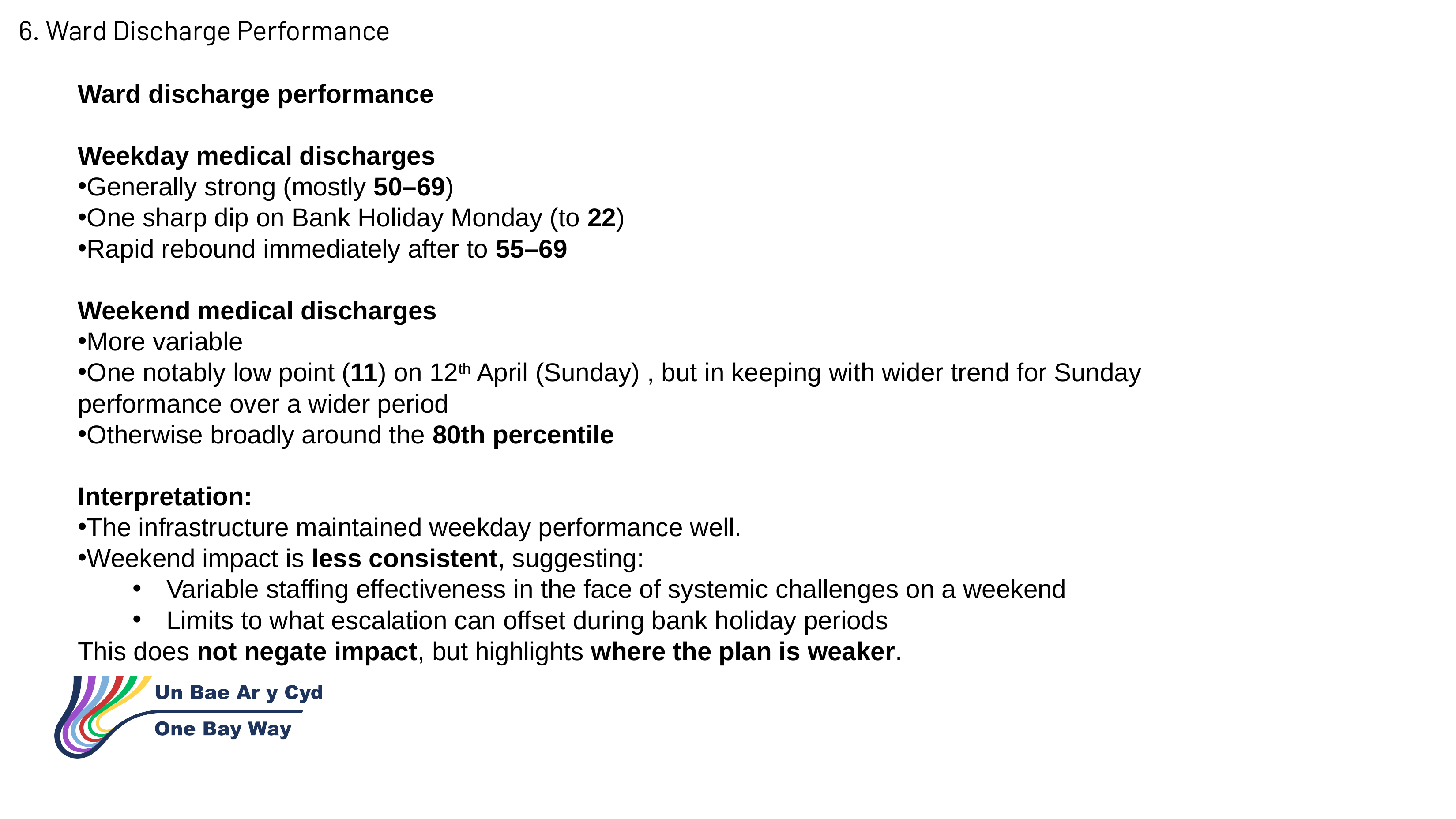

6. Ward Discharge Performance
Ward discharge performance

Weekday medical discharges
Generally strong (mostly 50–69)
One sharp dip on Bank Holiday Monday (to 22)
Rapid rebound immediately after to 55–69

Weekend medical discharges
More variable
One notably low point (11) on 12th April (Sunday) , but in keeping with wider trend for Sunday performance over a wider period
Otherwise broadly around the 80th percentile

Interpretation:
The infrastructure maintained weekday performance well.
Weekend impact is less consistent, suggesting:
Variable staffing effectiveness in the face of systemic challenges on a weekend
Limits to what escalation can offset during bank holiday periods
This does not negate impact, but highlights where the plan is weaker.